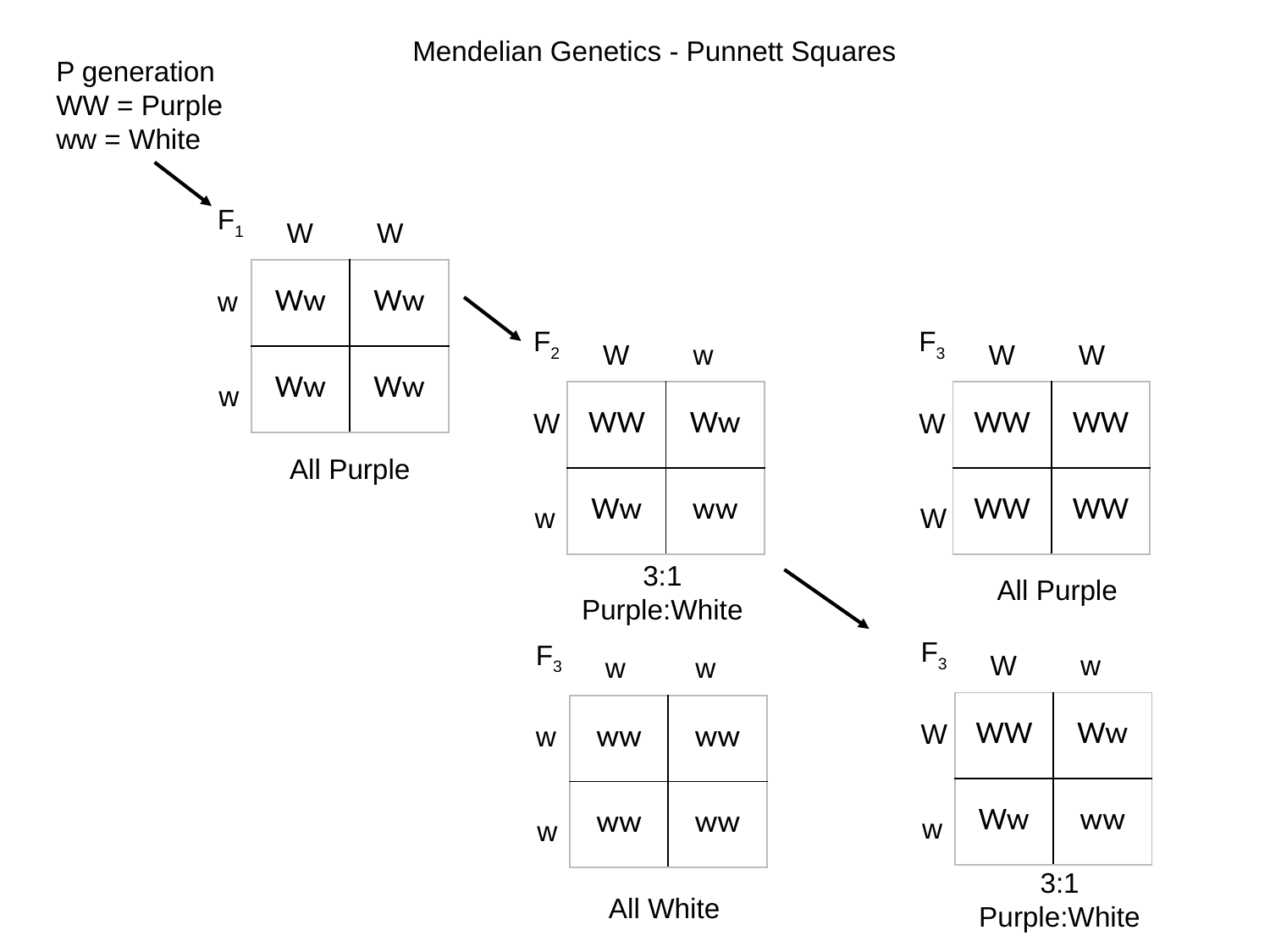

Mendelian Genetics - Punnett Squares
P generation
WW = Purple
ww = White
F1
W
W
w
w
| Ww | Ww |
| --- | --- |
| Ww | Ww |
F2
F3
W
w
W
w
W
W
W
W
| WW | Ww |
| --- | --- |
| Ww | ww |
| WW | WW |
| --- | --- |
| WW | WW |
All Purple
3:1
Purple:White
All Purple
F3
F3
W
w
W
w
w
w
w
w
| WW | Ww |
| --- | --- |
| Ww | ww |
| ww | ww |
| --- | --- |
| ww | ww |
3:1
Purple:White
All White